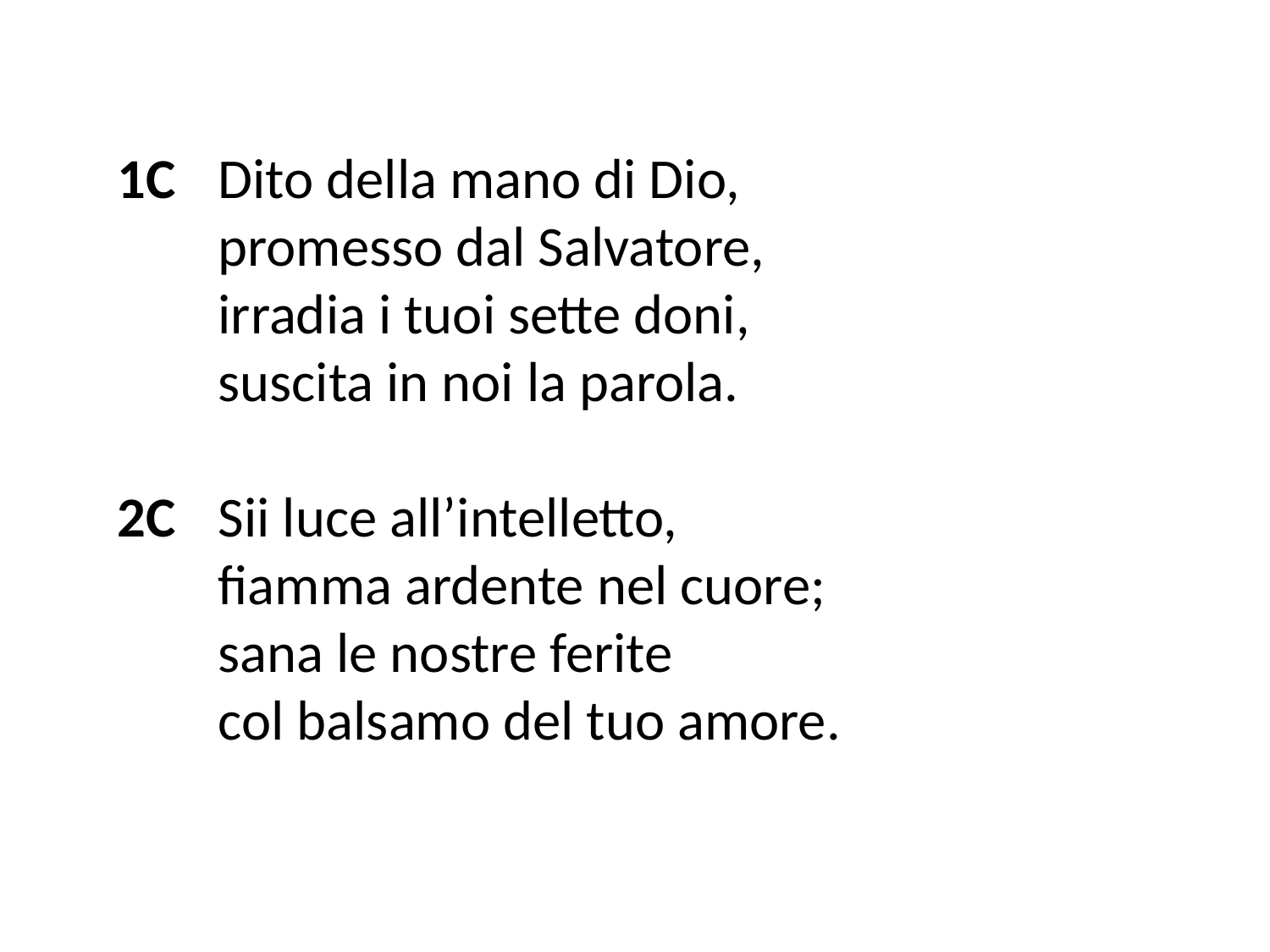

1C	Dito della mano di Dio,
promesso dal Salvatore,
irradia i tuoi sette doni,
suscita in noi la parola.

2C	Sii luce all’intelletto,
fiamma ardente nel cuore;
sana le nostre ferite
col balsamo del tuo amore.